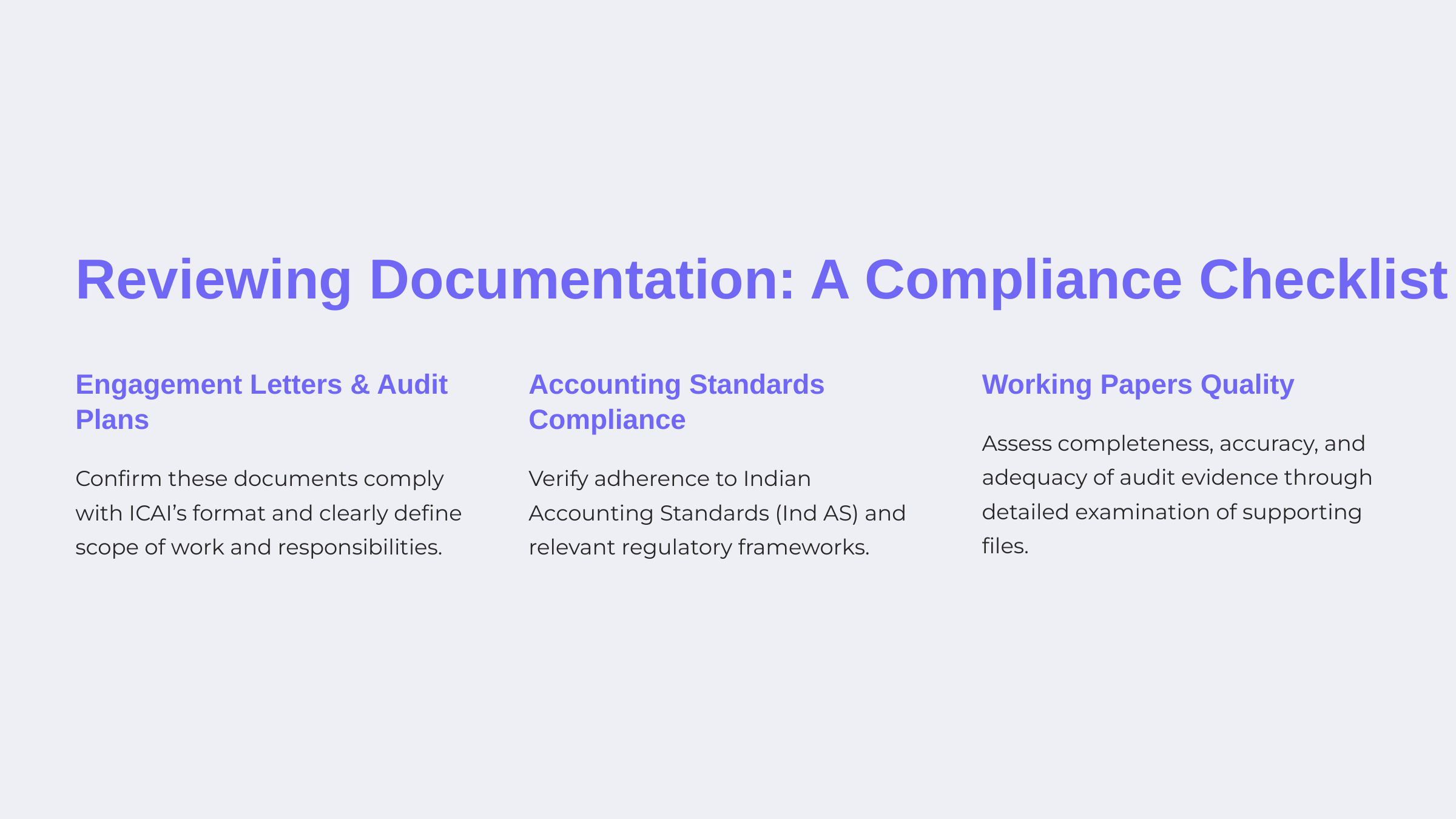

Reviewing Documentation: A Compliance Checklist
Engagement Letters & Audit Plans
Accounting Standards Compliance
Working Papers Quality
Assess completeness, accuracy, and adequacy of audit evidence through detailed examination of supporting files.
Confirm these documents comply with ICAI’s format and clearly define scope of work and responsibilities.
Verify adherence to Indian Accounting Standards (Ind AS) and relevant regulatory frameworks.